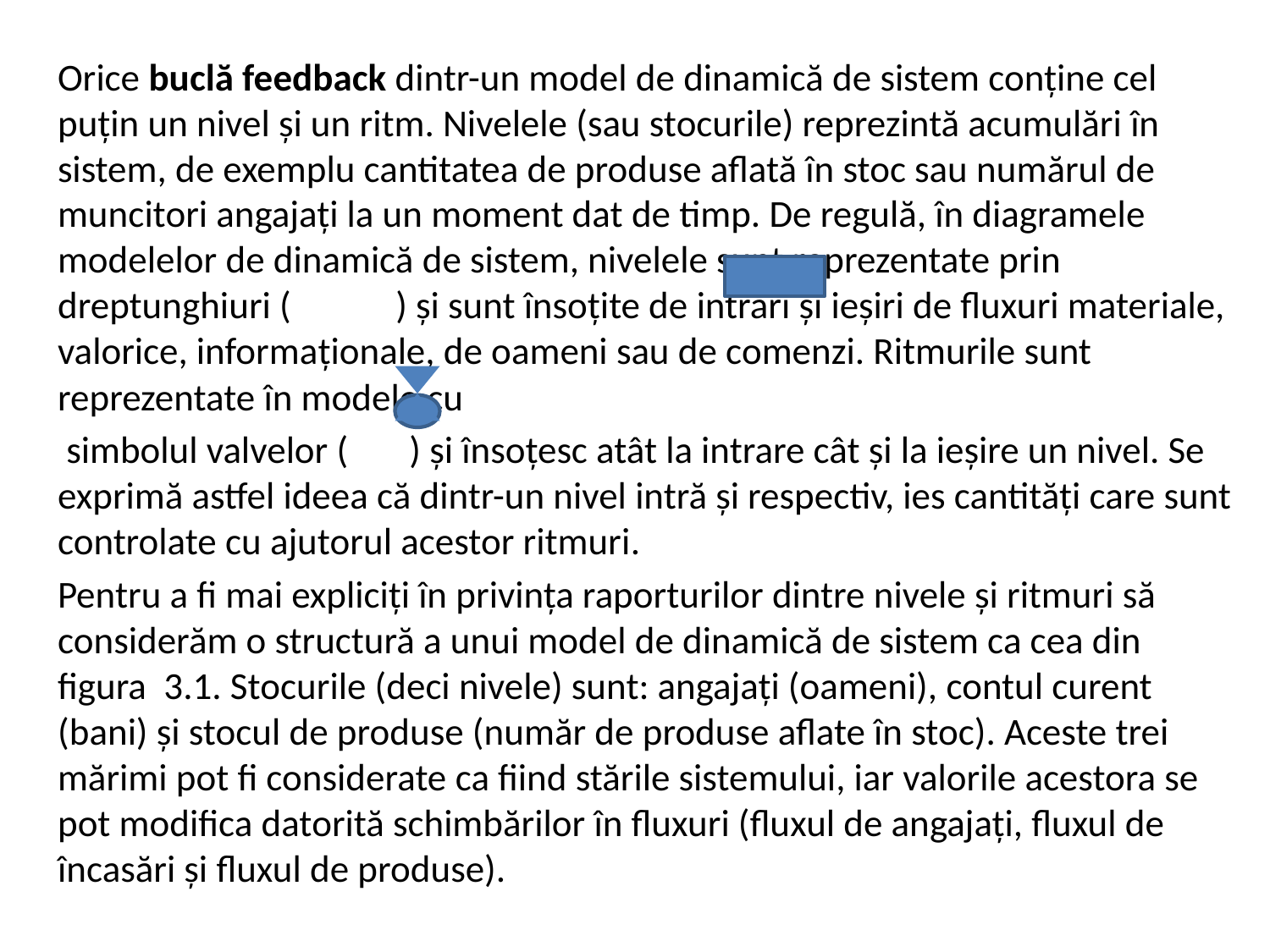

Orice buclă feedback dintr-un model de dinamică de sistem conţine cel puţin un nivel şi un ritm. Nivelele (sau stocurile) reprezintă acumulări în sistem, de exemplu cantitatea de produse aflată în stoc sau numărul de muncitori angajaţi la un moment dat de timp. De regulă, în diagramele modelelor de dinamică de sistem, nivelele sunt reprezentate prin dreptunghiuri (            ) şi sunt însoţite de intrări şi ieşiri de fluxuri materiale, valorice, informaționale, de oameni sau de comenzi. Ritmurile sunt reprezentate în modele cu
 simbolul valvelor (       ) şi însoţesc atât la intrare cât şi la ieşire un nivel. Se exprimă astfel ideea că dintr-un nivel intră şi respectiv, ies cantităţi care sunt controlate cu ajutorul acestor ritmuri.
Pentru a fi mai expliciţi în privinţa raporturilor dintre nivele şi ritmuri să considerăm o structură a unui model de dinamică de sistem ca cea din figura  3.1. Stocurile (deci nivele) sunt: angajaţi (oameni), contul curent (bani) şi stocul de produse (număr de produse aflate în stoc). Aceste trei mărimi pot fi considerate ca fiind stările sistemului, iar valorile acestora se pot modifica datorită schimbărilor în fluxuri (fluxul de angajaţi, fluxul de încasări şi fluxul de produse).